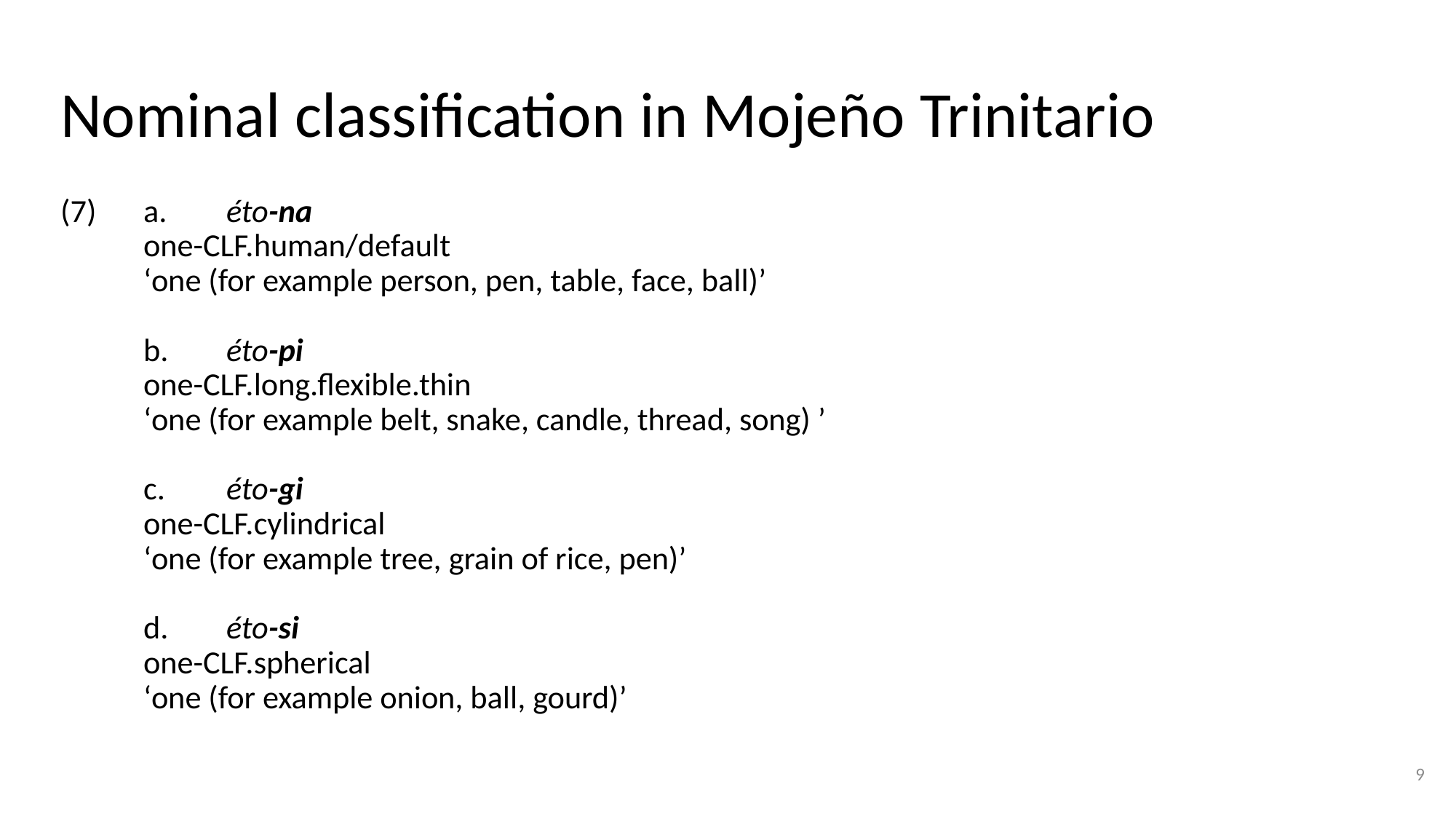

# Nominal classification in Mojeño Trinitario
(7)	a.	éto-na
		one-clf.human/default
		‘one (for example person, pen, table, face, ball)’

	b.	éto-pi
		one-clf.long.flexible.thin
		‘one (for example belt, snake, candle, thread, song) ’

	c.	éto-gi
		one-clf.cylindrical
		‘one (for example tree, grain of rice, pen)’

	d.	éto-si
		one-clf.spherical
		‘one (for example onion, ball, gourd)’
9